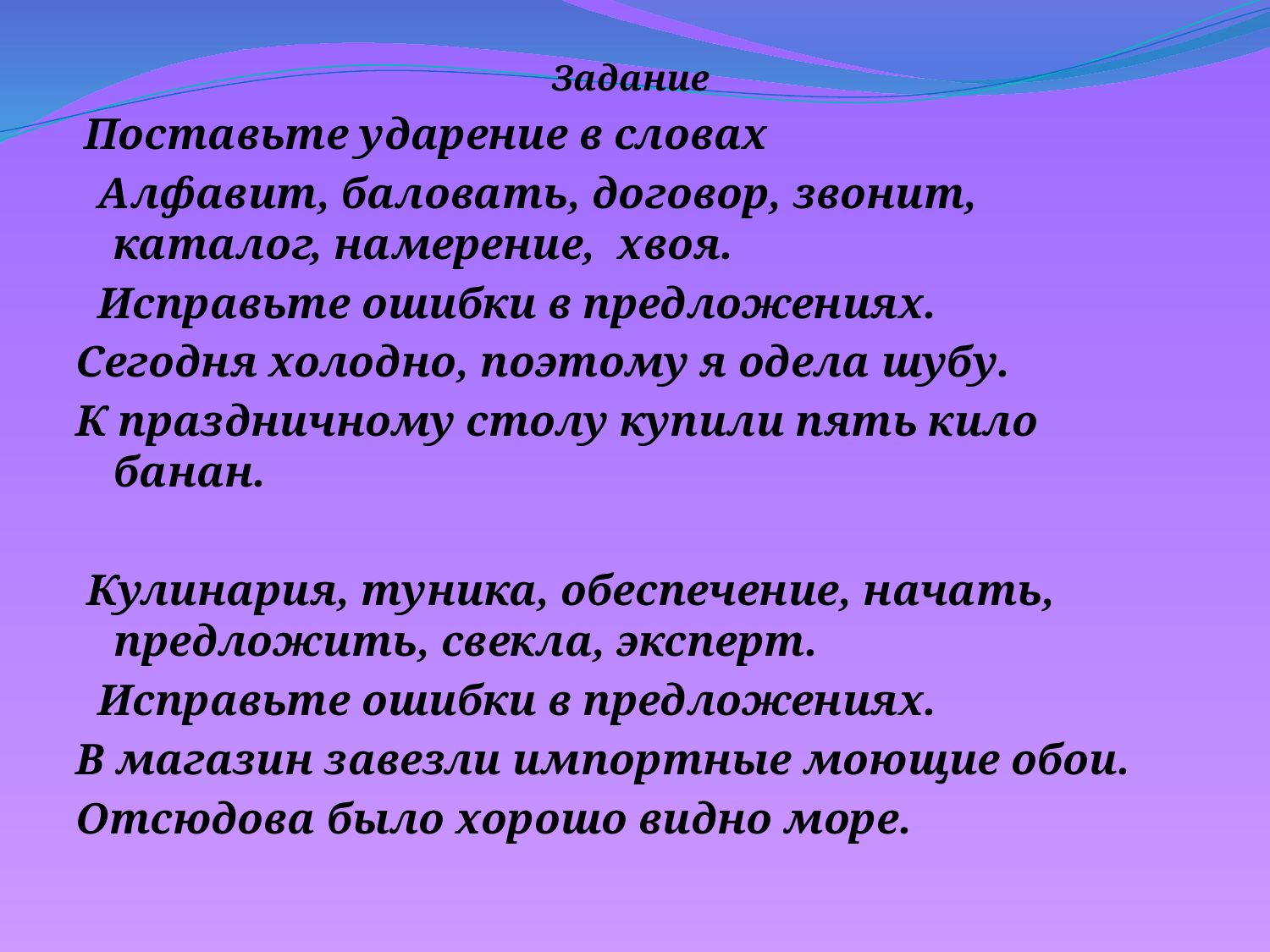

Задание
 Поставьте ударение в словах
  Алфавит, баловать, договор, звонит, каталог, намерение,  хвоя.
  Исправьте ошибки в предложениях.
Сегодня холодно, поэтому я одела шубу.
К праздничному столу купили пять кило банан.

 Кулинария, туника, обеспечение, начать, предложить, свекла, эксперт.
  Исправьте ошибки в предложениях.
В магазин завезли импортные моющие обои.
Отсюдова было хорошо видно море.